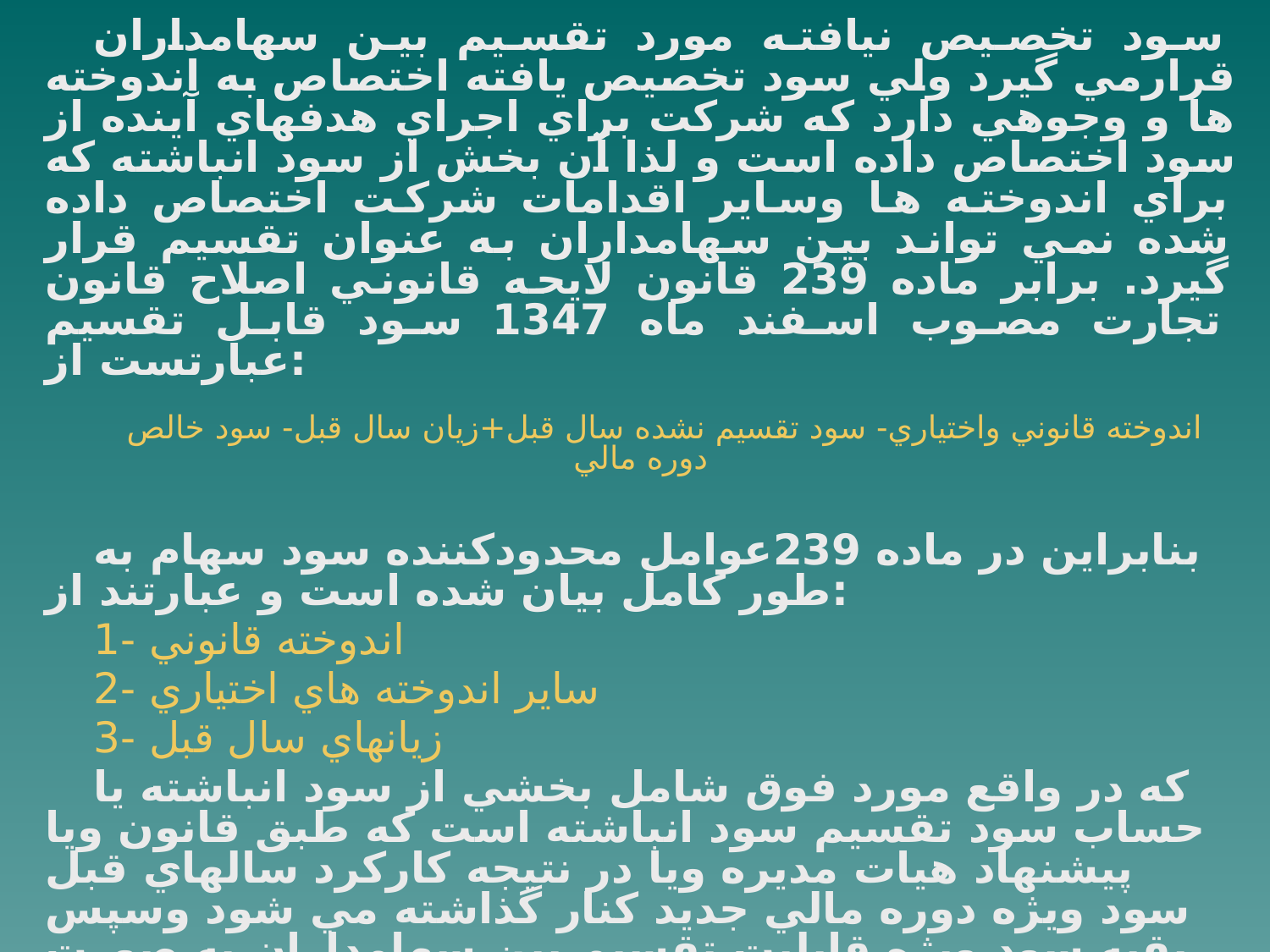

سود تخصيص نيافته مورد تقسيم بين سهامداران قرارمي گيرد ولي سود تخصيص يافته اختصاص به اندوخته ها و وجوهي دارد كه شركت براي اجراي هدفهاي آينده از سود اختصاص داده است و لذا آن بخش از سود انباشته كه براي اندوخته ها وساير اقدامات شركت اختصاص داده شده نمي تواند بين سهامداران به عنوان تقسيم قرار گيرد. برابر ماده 239 قانون لايحه قانوني اصلاح قانون تجارت مصوب اسفند ماه 1347 سود قابل تقسيم عبارتست از:

اندوخته قانوني واختياري- سود تقسيم نشده سال قبل+زيان سال قبل- سود خالص دوره مالي

بنابراين در ماده 239عوامل محدودكننده سود سهام به طور كامل بيان شده است و عبارتند از:
1- اندوخته قانوني
2- ساير اندوخته هاي اختياري
3- زيانهاي سال قبل
كه در واقع مورد فوق شامل بخشي از سود انباشته يا حساب سود تقسيم سود انباشته است كه طبق قانون ويا پيشنهاد هيات مديره ويا در نتيجه كاركرد سالهاي قبل سود ويژه دوره مالي جديد كنار گذاشته مي شود وسپس بقيه سود ويژه قابليت تقسيم بين سهامداران به صورت سود سهام پرداختي يا سود سهمي را پيدا مي كند.